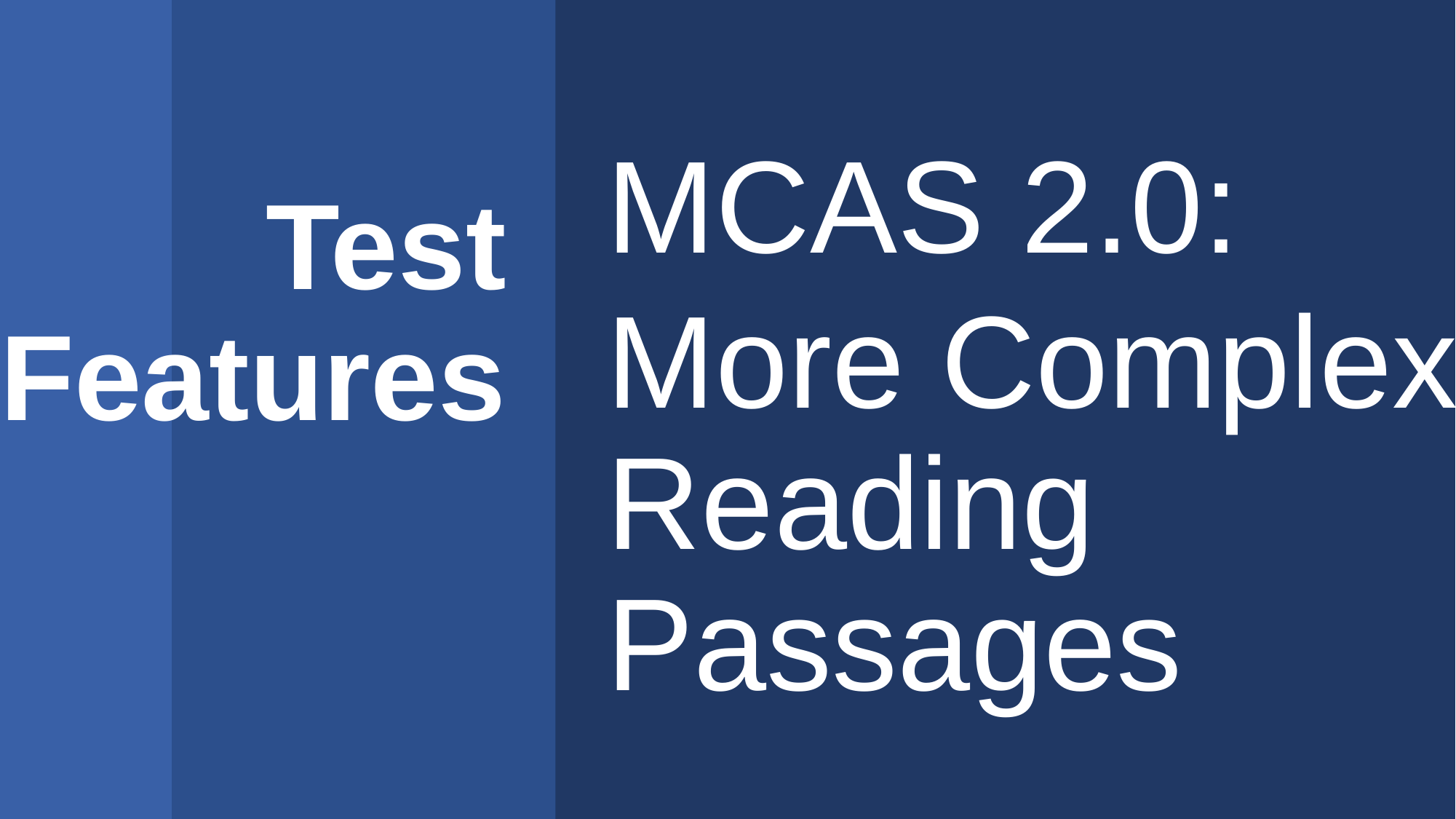

# Test Features
MCAS 2.0:
More Complex Reading Passages